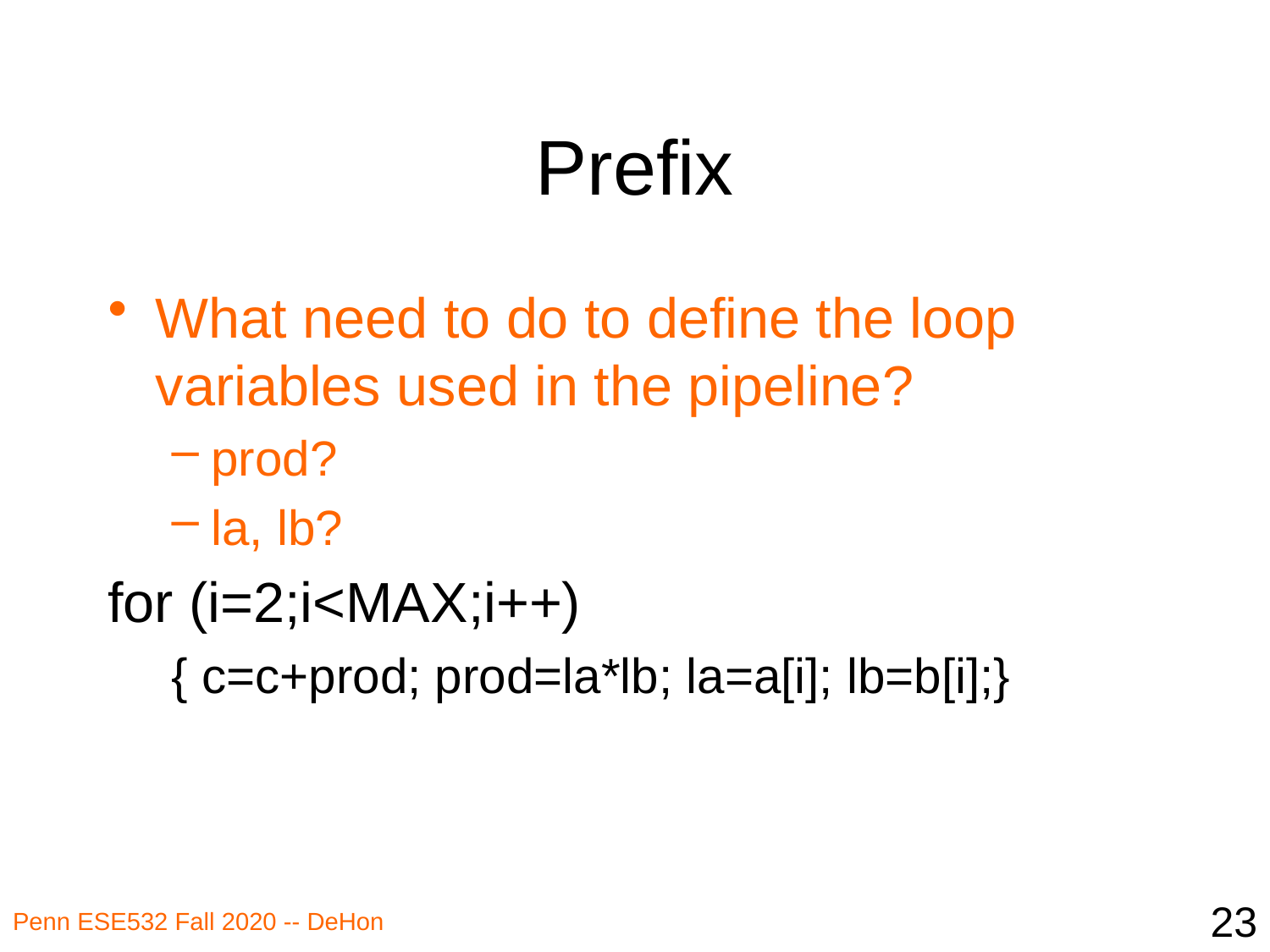

# Prefix
What need to do to define the loop variables used in the pipeline?
prod?
la, lb?
for (i=2;i<MAX;i++)
{ c=c+prod; prod=la*lb; la=a[i]; lb=b[i];}

23
Penn ESE532 Fall 2020 -- DeHon